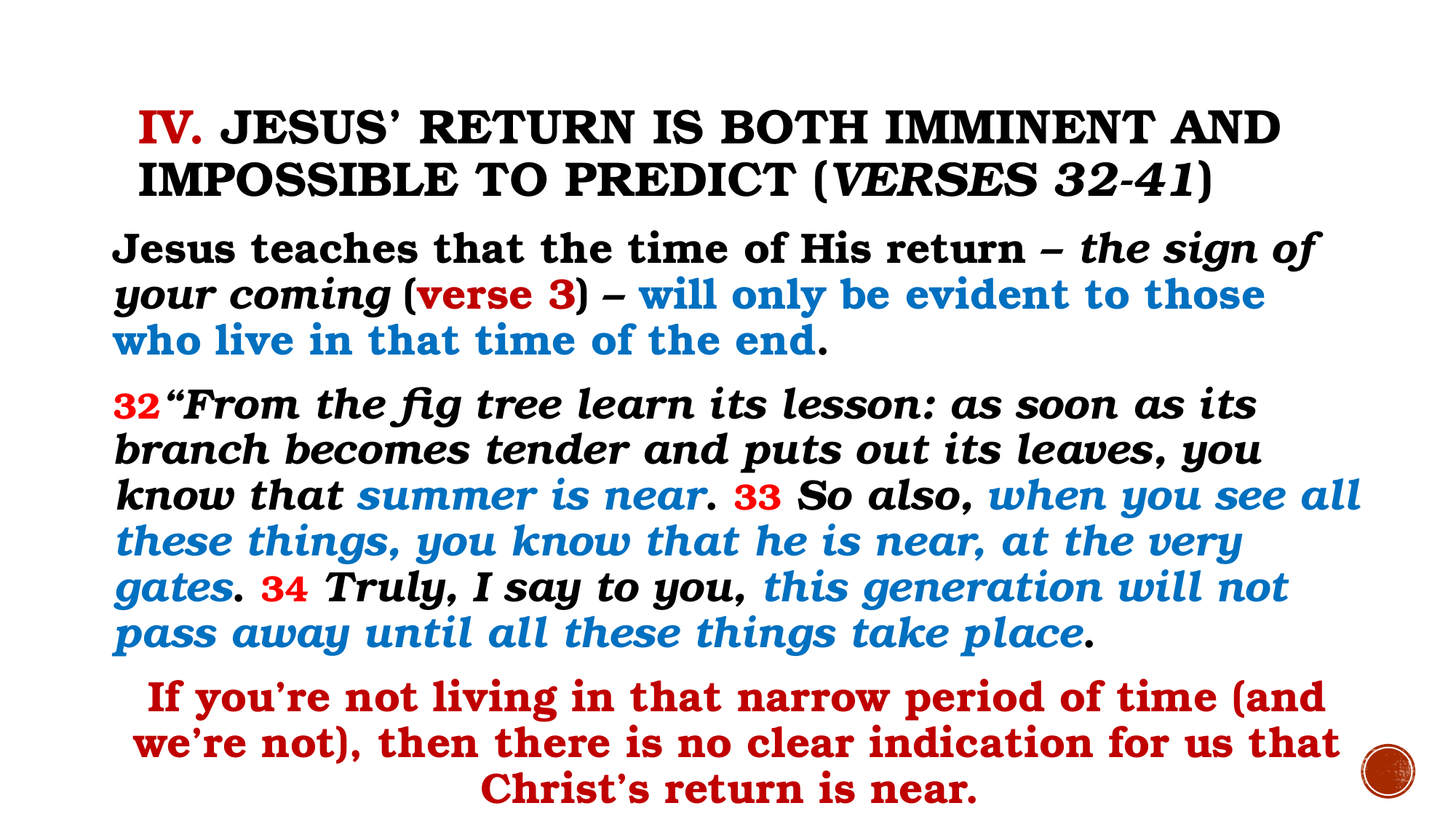

# IV. Jesus’ return is both imminent and impossible to predict (verses 32-41)
Jesus teaches that the time of His return – the sign of your coming (verse 3) – will only be evident to those who live in that time of the end.
32“From the fig tree learn its lesson: as soon as its branch becomes tender and puts out its leaves, you know that summer is near. 33 So also, when you see all these things, you know that he is near, at the very gates. 34 Truly, I say to you, this generation will not pass away until all these things take place.
If you’re not living in that narrow period of time (and we’re not), then there is no clear indication for us that Christ’s return is near.